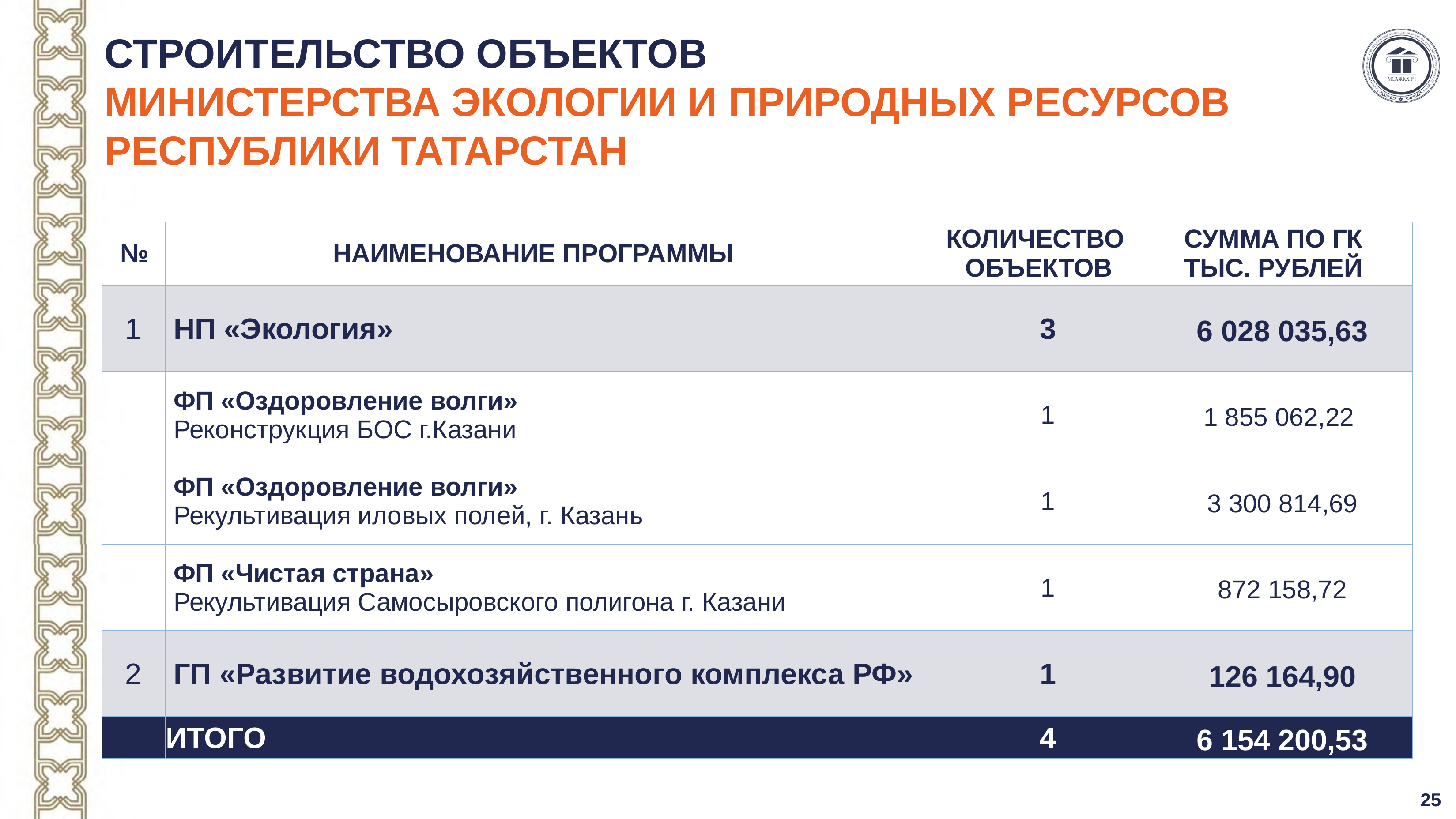

# СТРОИТЕЛЬСТВО ОБЪЕКТОВ МИНИСТЕРСТВА ЭКОЛОГИИ И ПРИРОДНЫХ РЕСУРСОВ РЕСПУБЛИКИ ТАТАРСТАН
| № | НАИМЕНОВАНИЕ ПРОГРАММЫ | КОЛИЧЕСТВО ОБЪЕКТОВ | СУММА ПО ГК ТЫС. РУБЛЕЙ |
| --- | --- | --- | --- |
| 1 | НП «Экология» | 3 | 6 028 035,63 |
|  | ФП «Оздоровление волги» Реконструкция БОС г.Казани | 1 | 1 855 062,22 |
|  | ФП «Оздоровление волги» Рекультивация иловых полей, г. Казань | 1 | 3 300 814,69 |
|  | ФП «Чистая страна» Рекультивация Самосыровского полигона г. Казани | 1 | 872 158,72 |
| 2 | ГП «Развитие водохозяйственного комплекса РФ» | 1 | 126 164,90 |
|  | ИТОГО | 4 | 6 154 200,53 |